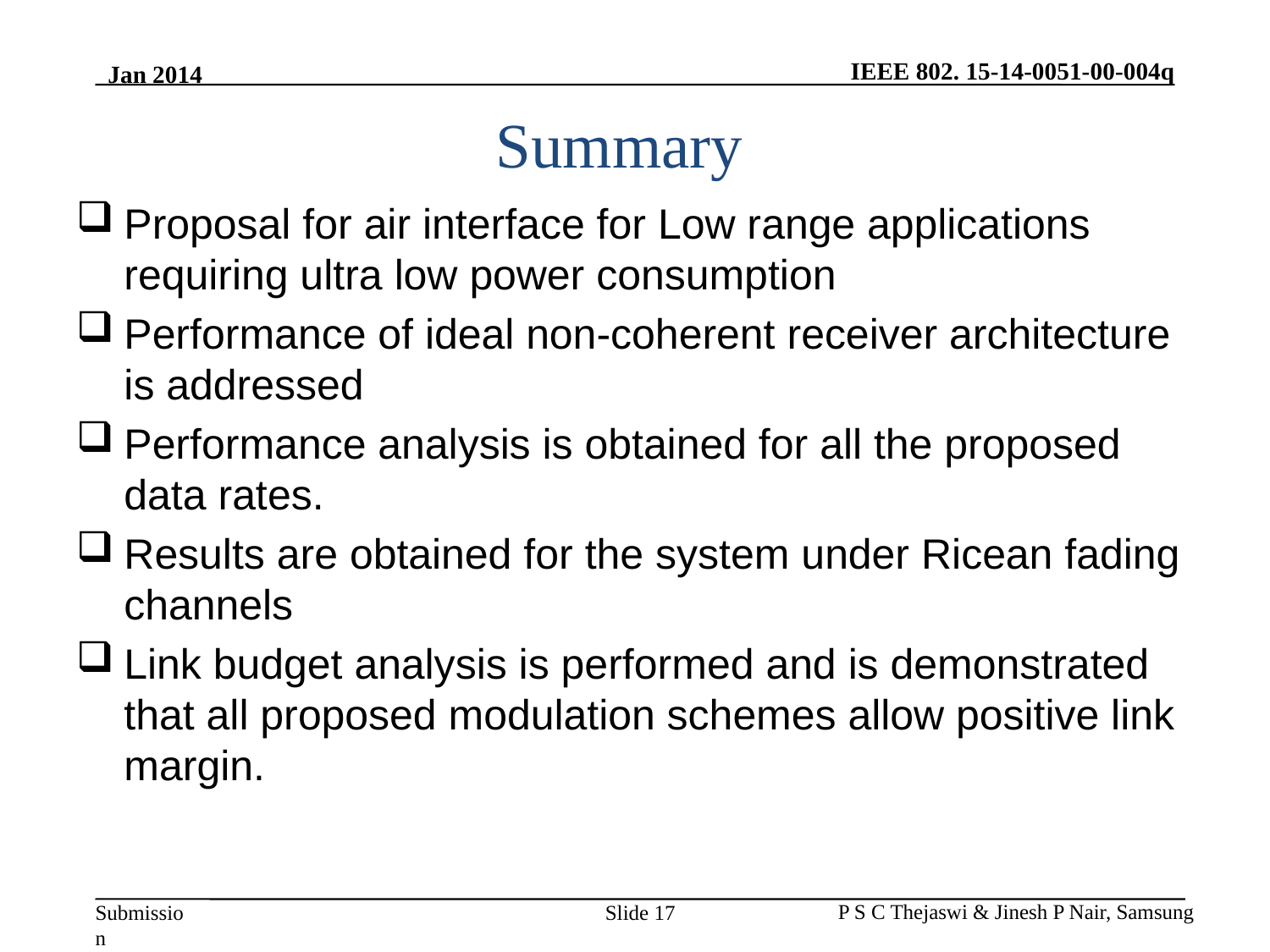

# Summary
Proposal for air interface for Low range applications requiring ultra low power consumption
Performance of ideal non-coherent receiver architecture is addressed
Performance analysis is obtained for all the proposed data rates.
Results are obtained for the system under Ricean fading channels
Link budget analysis is performed and is demonstrated that all proposed modulation schemes allow positive link margin.
Slide 17